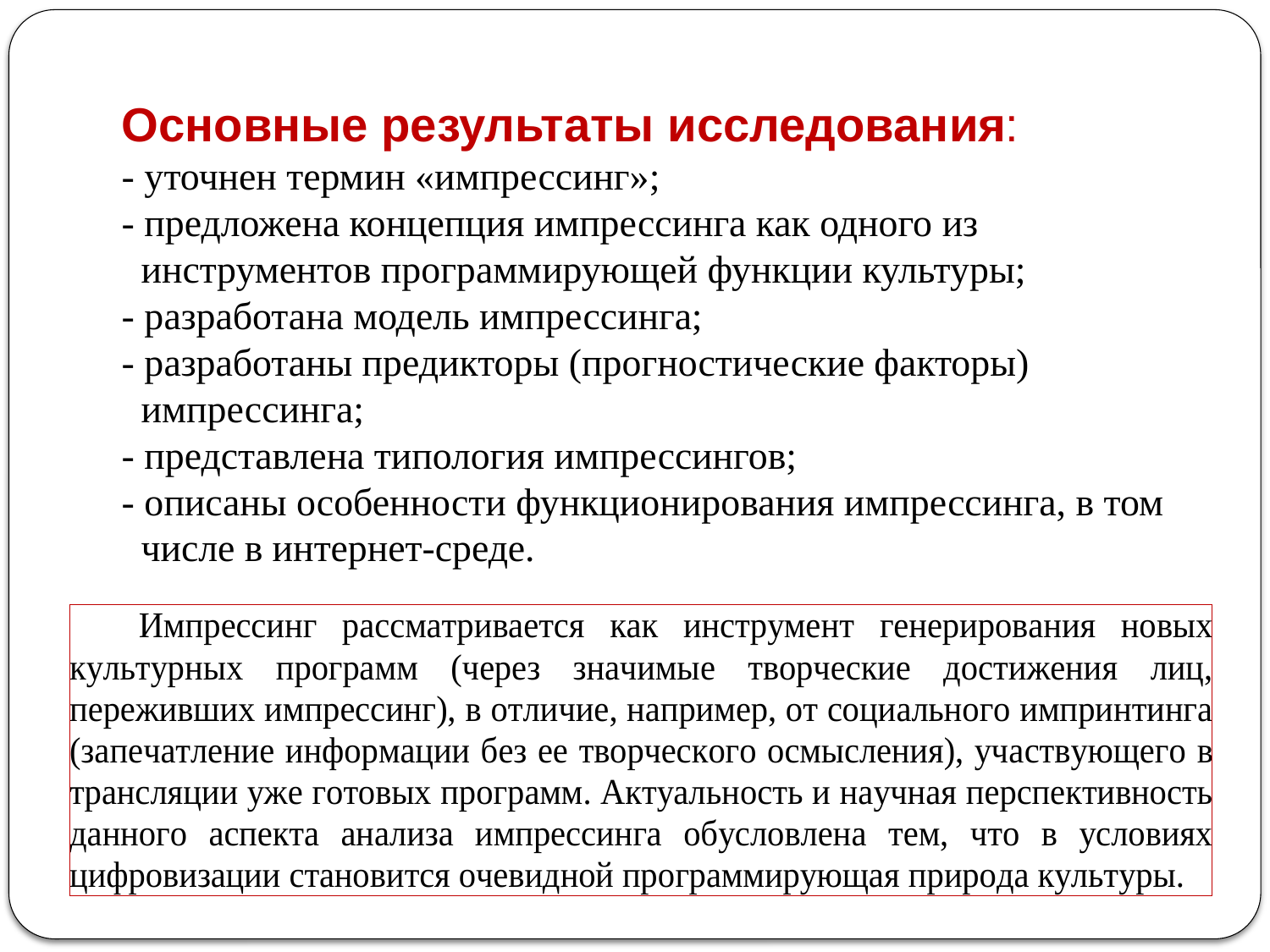

# Основные результаты исследования: - уточнен термин «импрессинг»; - предложена концепция импрессинга как одного из инструментов программирующей функции культуры; - разработана модель импрессинга; - разработаны предикторы (прогностические факторы) импрессинга; - представлена типология импрессингов; - описаны особенности функционирования импрессинга, в том числе в интернет-среде.

[unsupported chart]